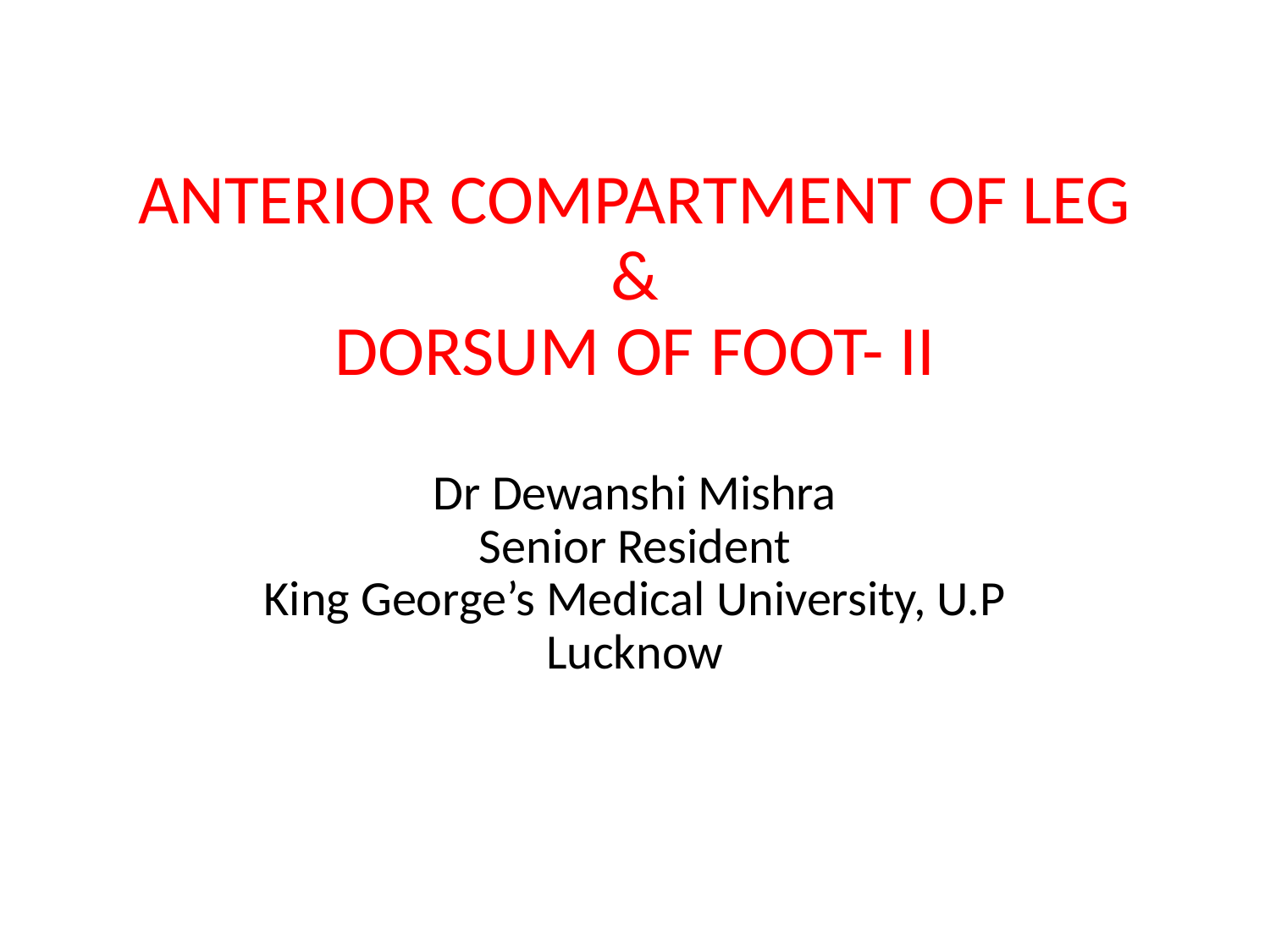

# ANTERIOR COMPARTMENT OF LEG & DORSUM OF FOOT- II Dr Dewanshi Mishra Senior Resident King George’s Medical University, U.P Lucknow